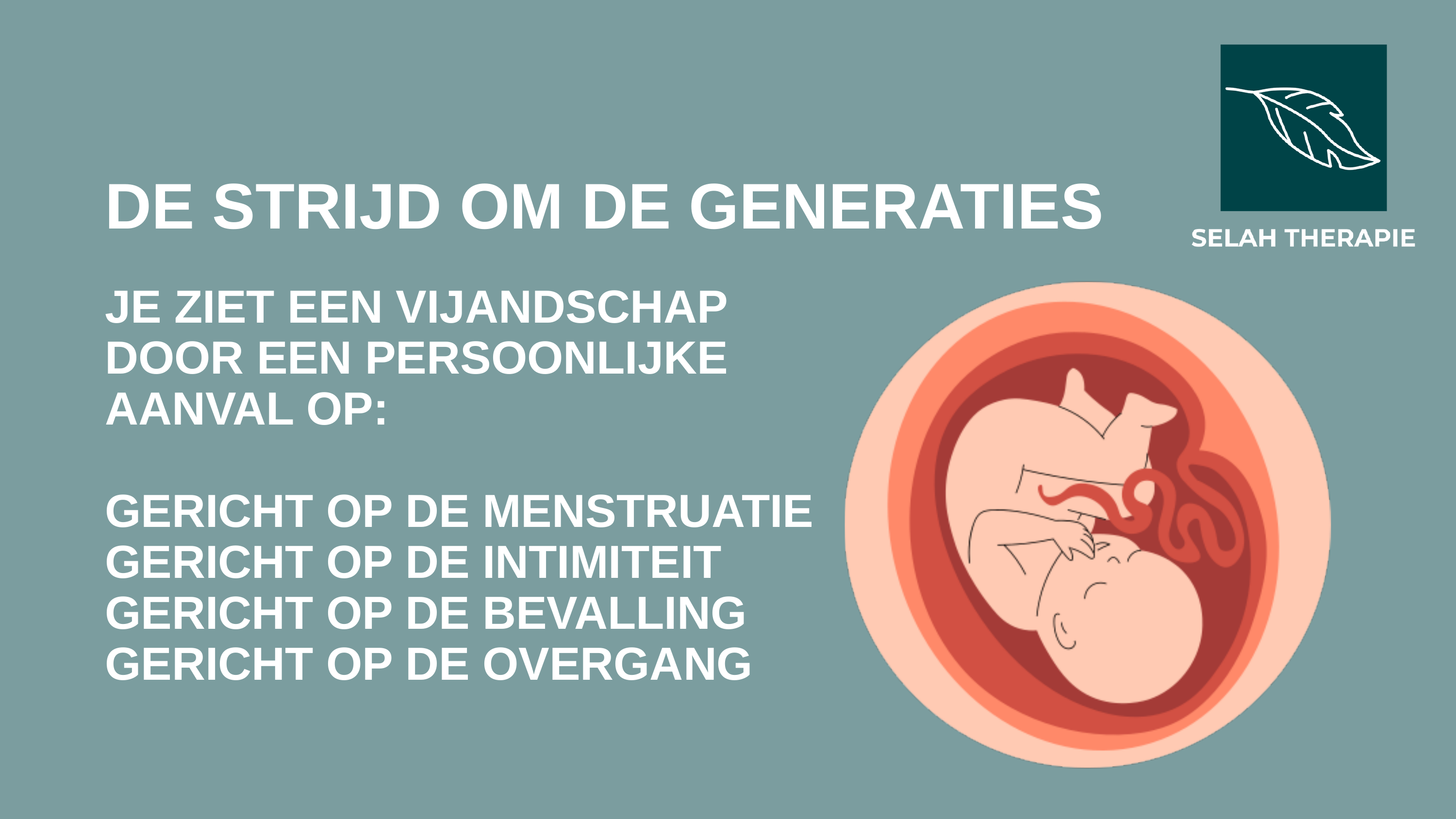

DE STRIJD OM DE GENERATIES

JE ZIET EEN VIJANDSCHAP
DOOR EEN PERSOONLIJKE AANVAL OP:

GERICHT OP DE MENSTRUATIE
GERICHT OP DE INTIMITEIT
GERICHT OP DE BEVALLING
GERICHT OP DE OVERGANG